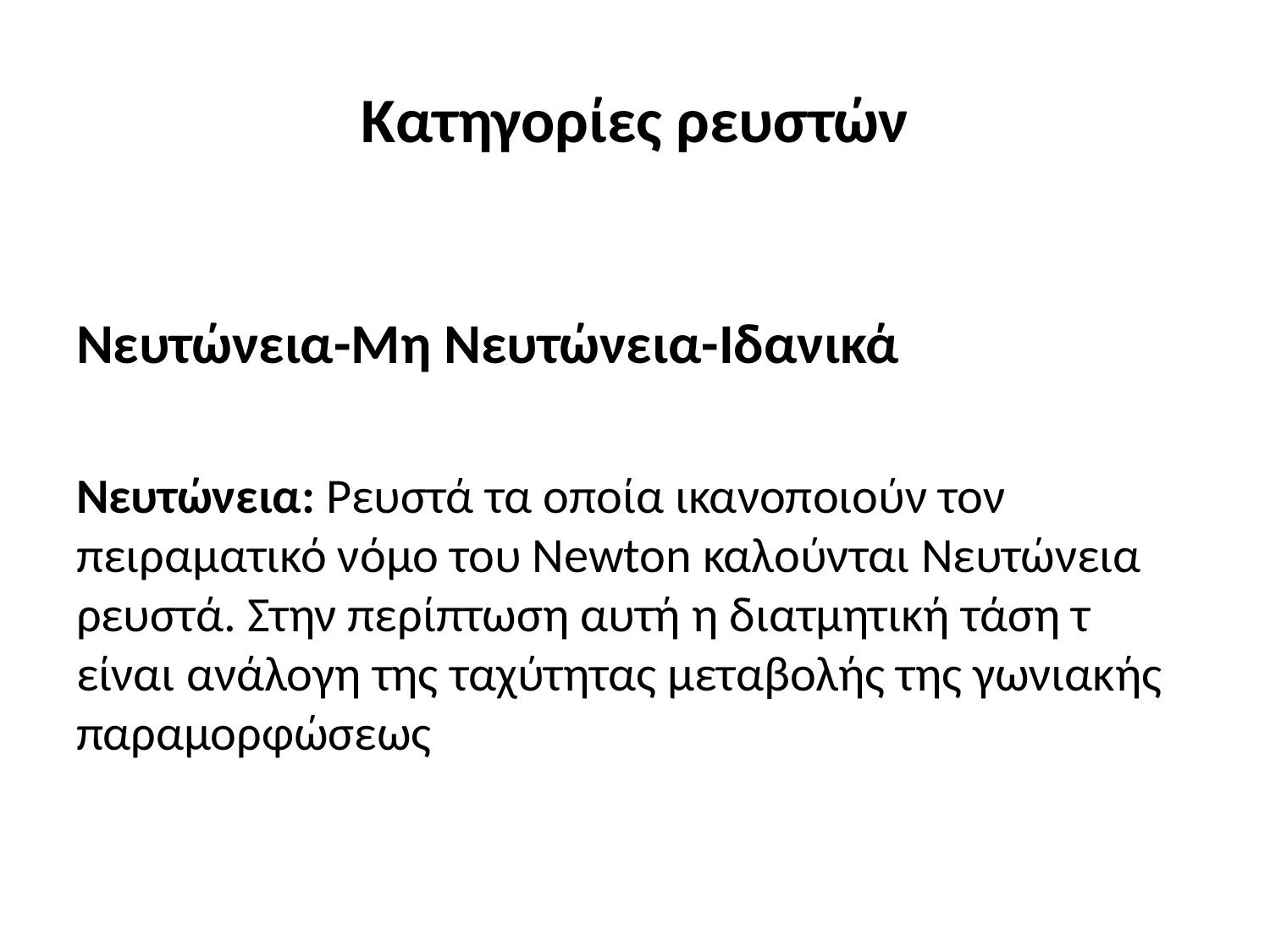

# Κατηγορίες ρευστών

Νευτώνεια-Μη Νευτώνεια-Ιδανικά

Νευτώνεια: Ρευστά τα οποία ικανοποιούν τον πειραματικό νόμο του Newton καλούνται Νευτώνεια ρευστά. Στην περίπτωση αυτή η διατμητική τάση τ είναι ανάλογη της ταχύτητας μεταβολής της γωνιακής παραμορφώσεως